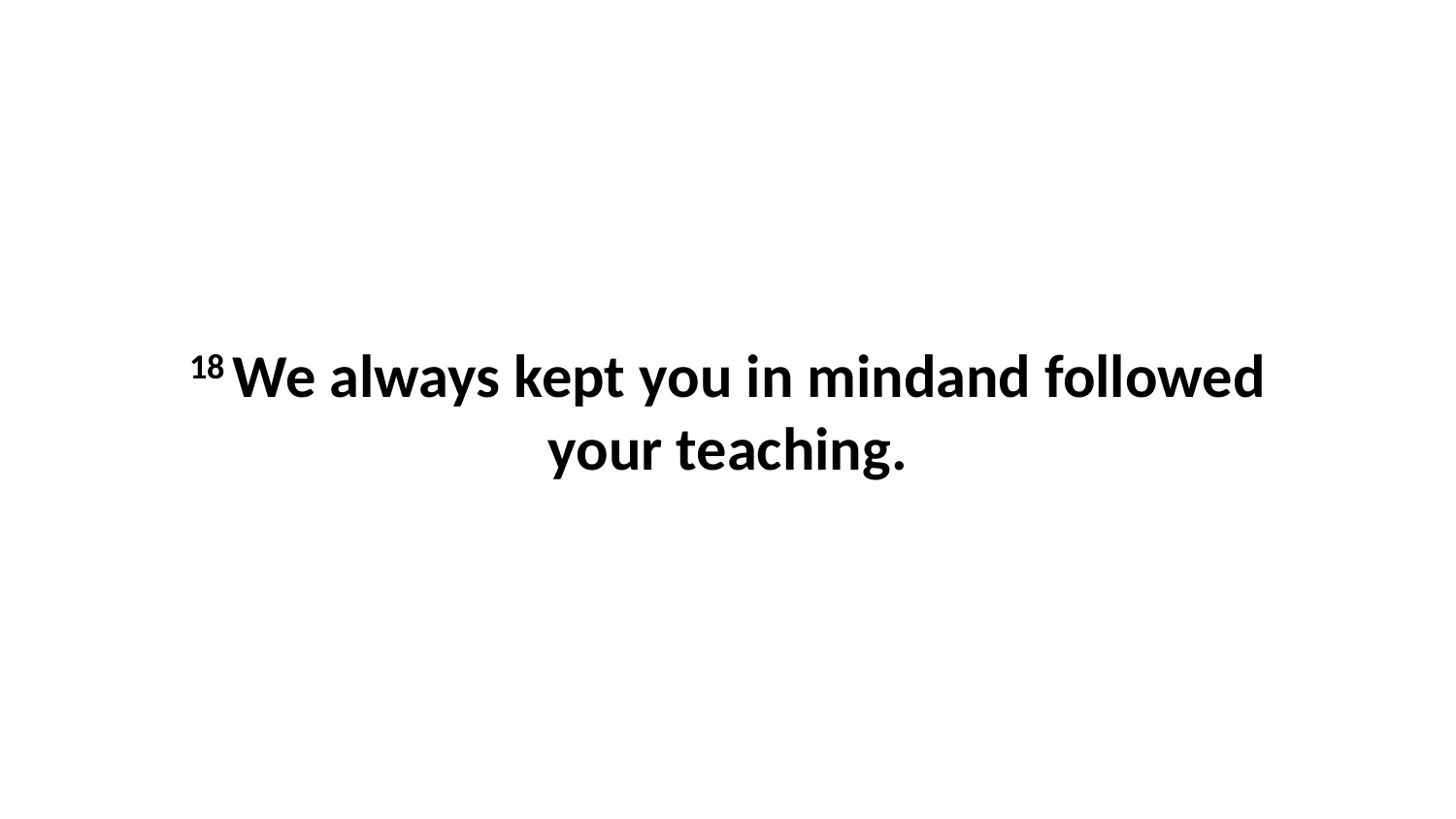

18 We always kept you in mindand followed your teaching.